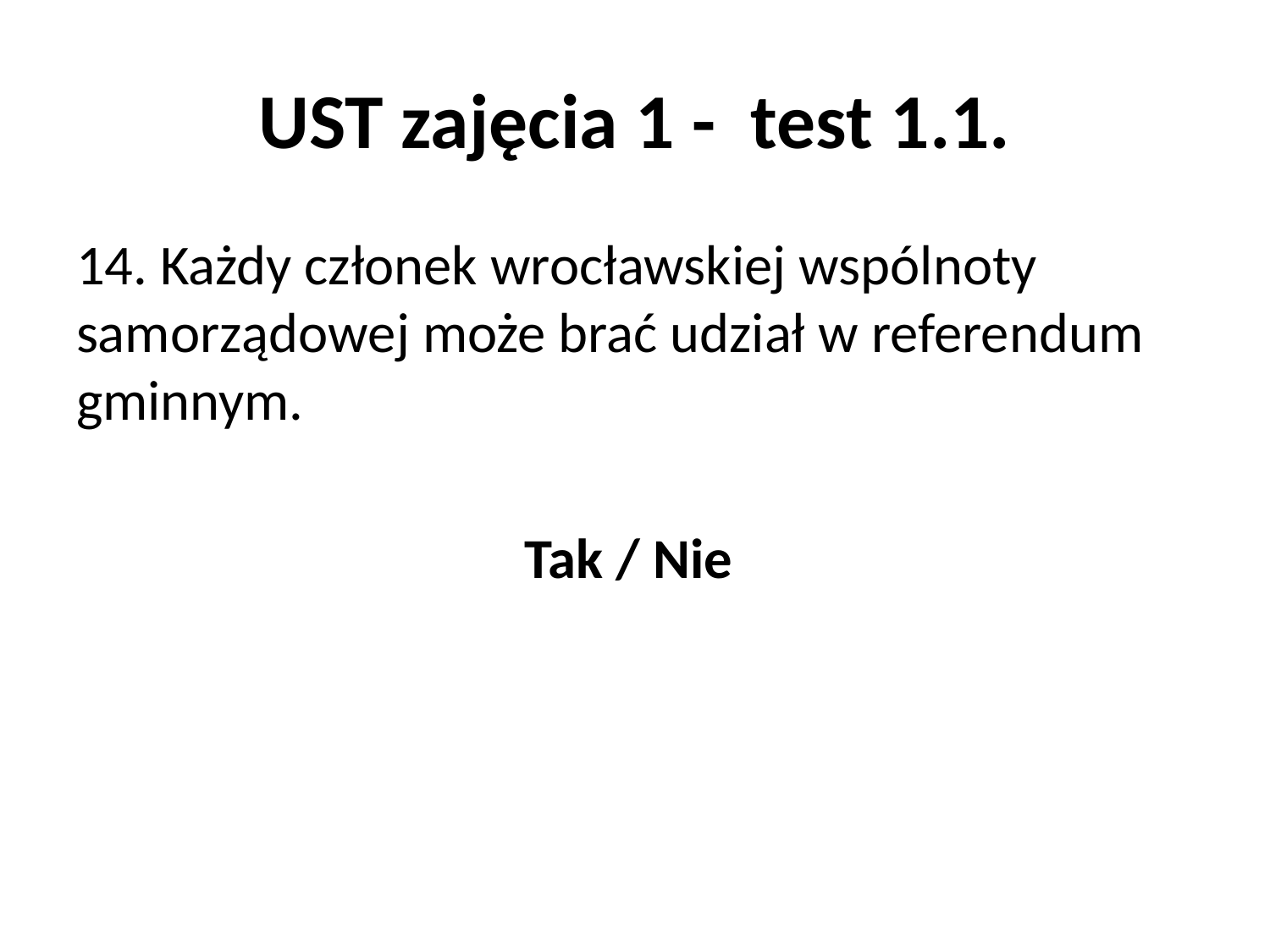

# UST zajęcia 1 -  test 1.1.
14. Każdy członek wrocławskiej wspólnoty samorządowej może brać udział w referendum gminnym.

Tak / Nie